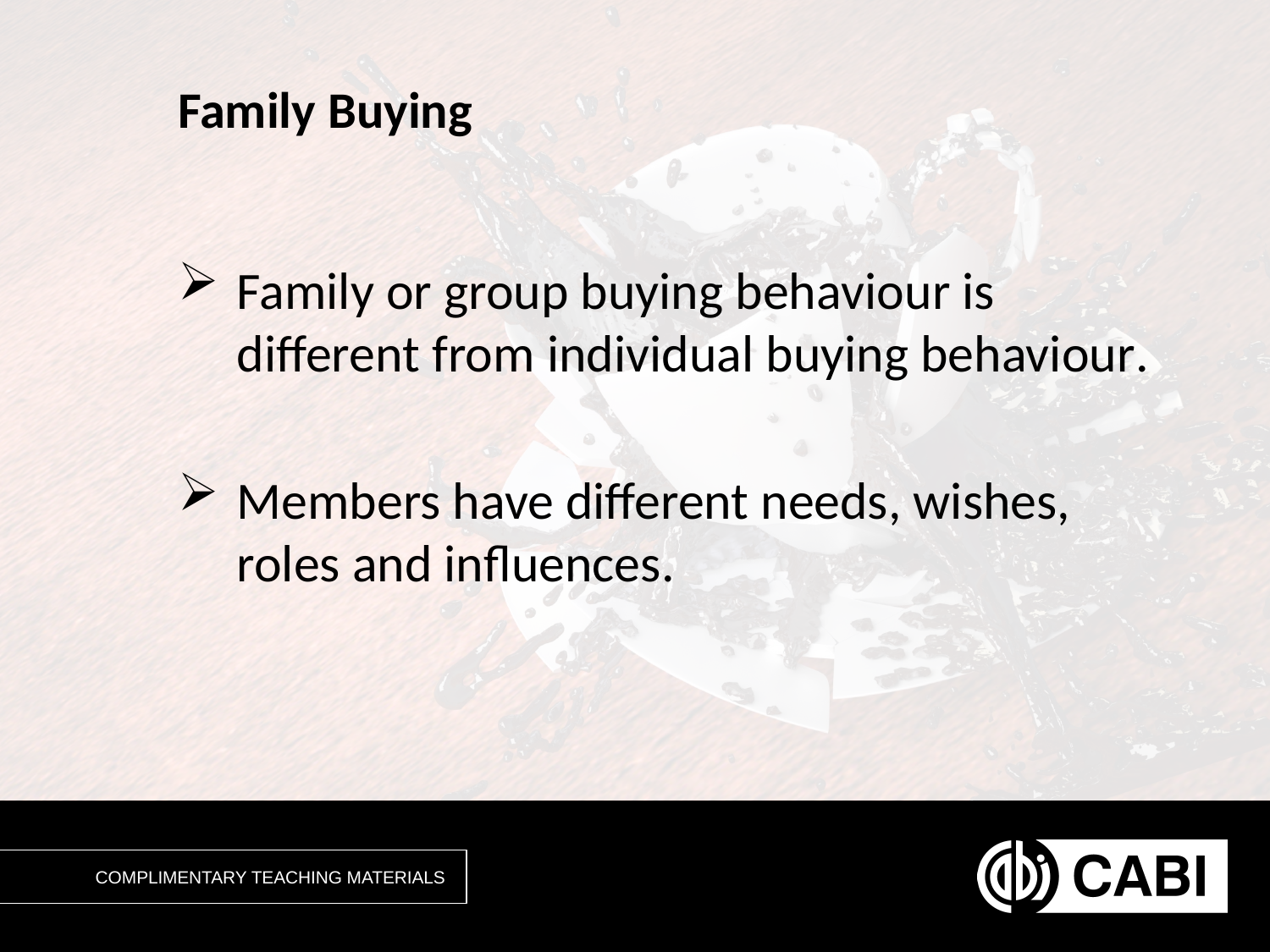

# Family Buying

Family or group buying behaviour is different from individual buying behaviour.

Members have different needs, wishes, roles and influences.